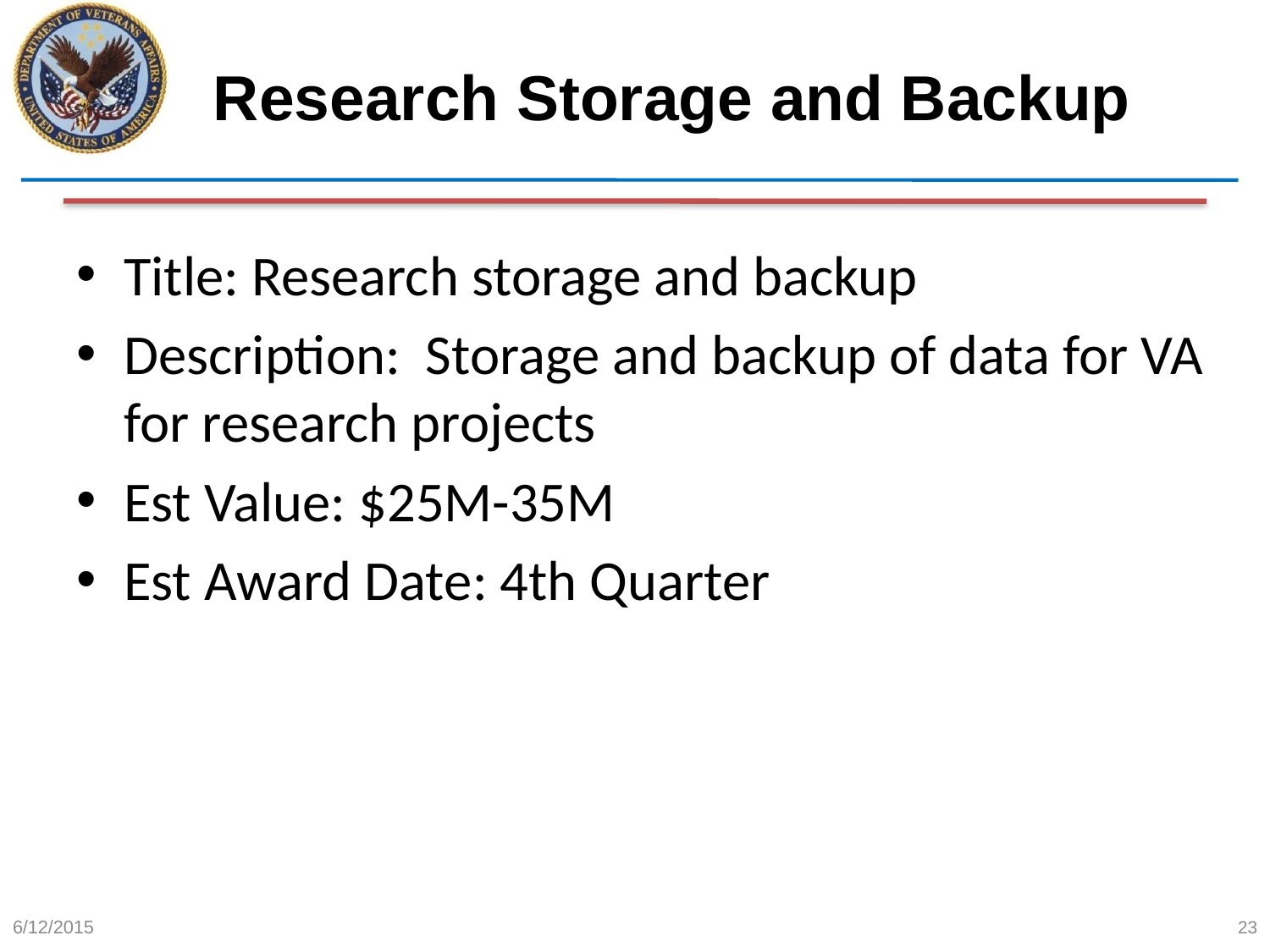

# Research Storage and Backup
Title: Research storage and backup
Description:  Storage and backup of data for VA for research projects
Est Value: $25M-35M
Est Award Date: 4th Quarter
6/12/2015
23